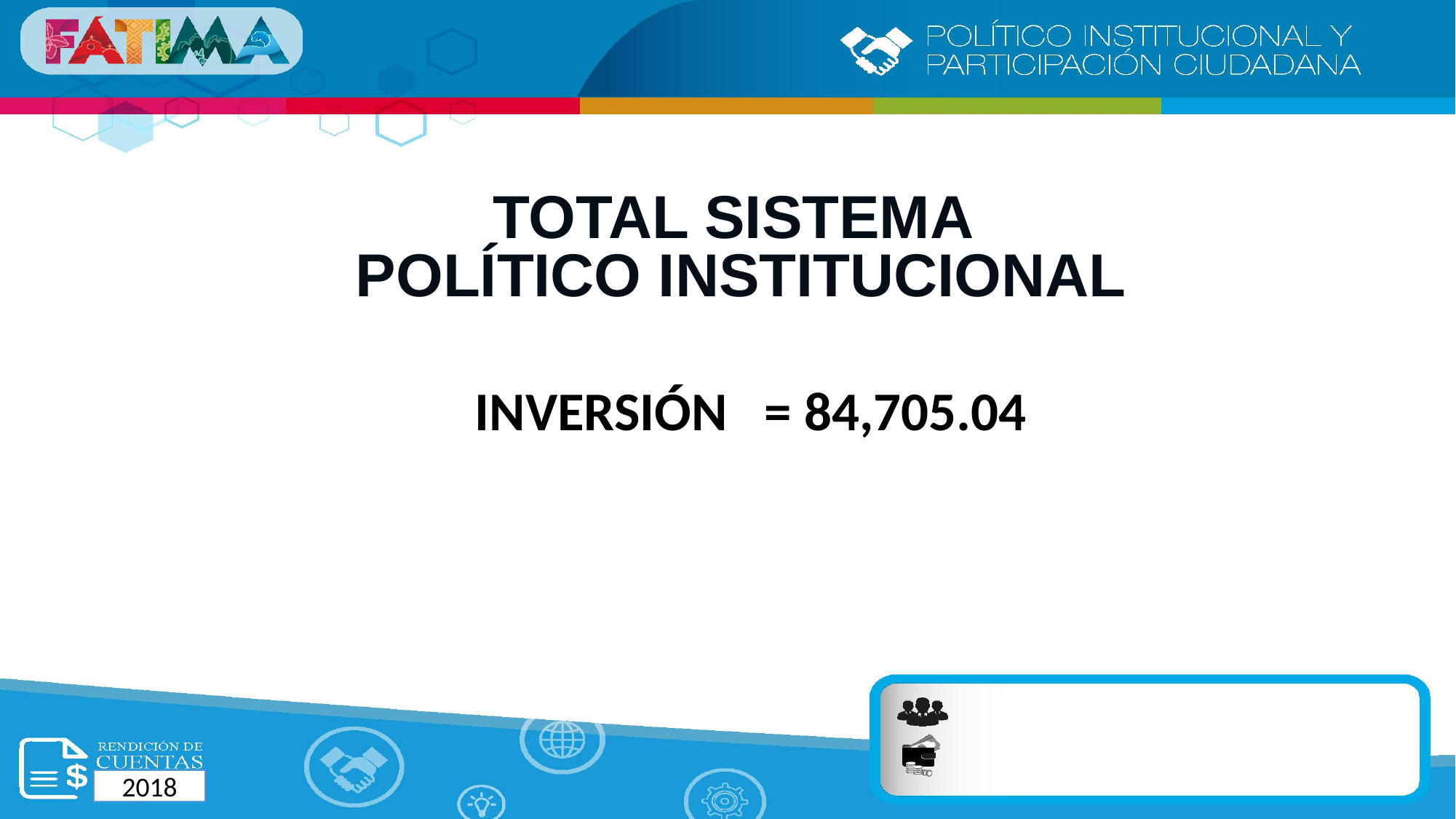

TOTAL SISTEMA
POLÍTICO INSTITUCIONAL
INVERSIÓN   = 84,705.04

2018